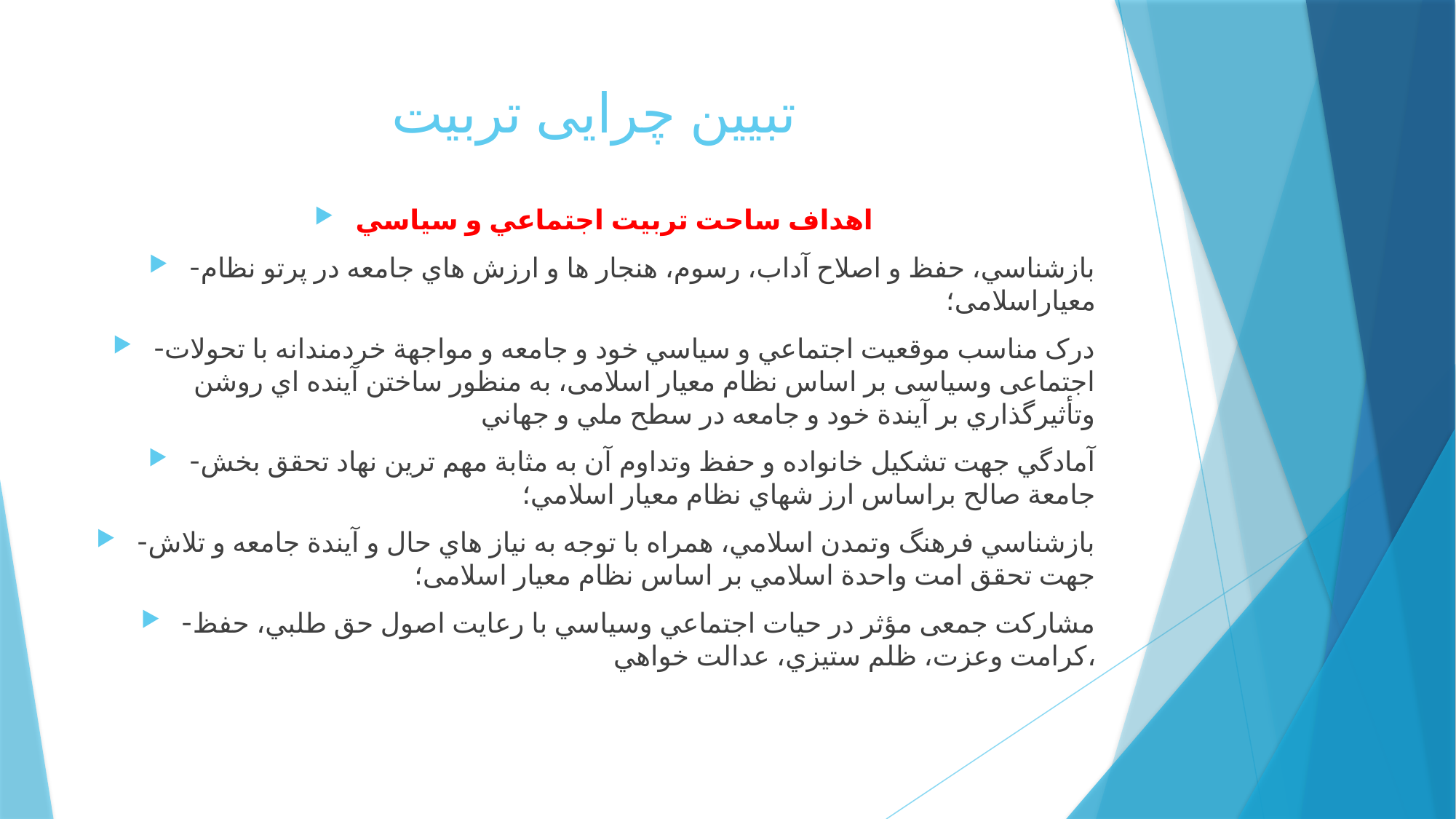

# تبیین چرایی تربیت
اهداف ساحت تربيت اجتماعي و سياسي
-بازشناسي، حفظ و اصلاح آداب، رسوم، هنجار ها و ارزش هاي جامعه در پرتو نظام معياراسلامی؛
-درک مناسب موقعيت اجتماعي و سياسي خود و جامعه و مواجهة خردمندانه با تحولات اجتماعی وسياسی بر اساس نظام معيار اسلامی، به منظور ساختن آينده اي روشن وتأثيرگذاري بر آيندة خود و جامعه در سطح ملي و جهاني
-آمادگي جهت تشكيل خانواده و حفظ وتداوم آن به مثابة مهم ترين نهاد تحقق بخش جامعة صالح براساس ارز شهاي نظام معيار اسلامي؛
-بازشناسي فرهنگ وتمدن اسلامي، همراه با توجه به نياز هاي حال و آيندة جامعه و تلاش جهت تحقق امت واحدة اسلامي بر اساس نظام معيار اسلامی؛
-مشارکت جمعی مؤثر در حيات اجتماعي وسياسي با رعايت اصول حق طلبي، حفظ کرامت وعزت، ظلم ستيزي، عدالت خواهي،